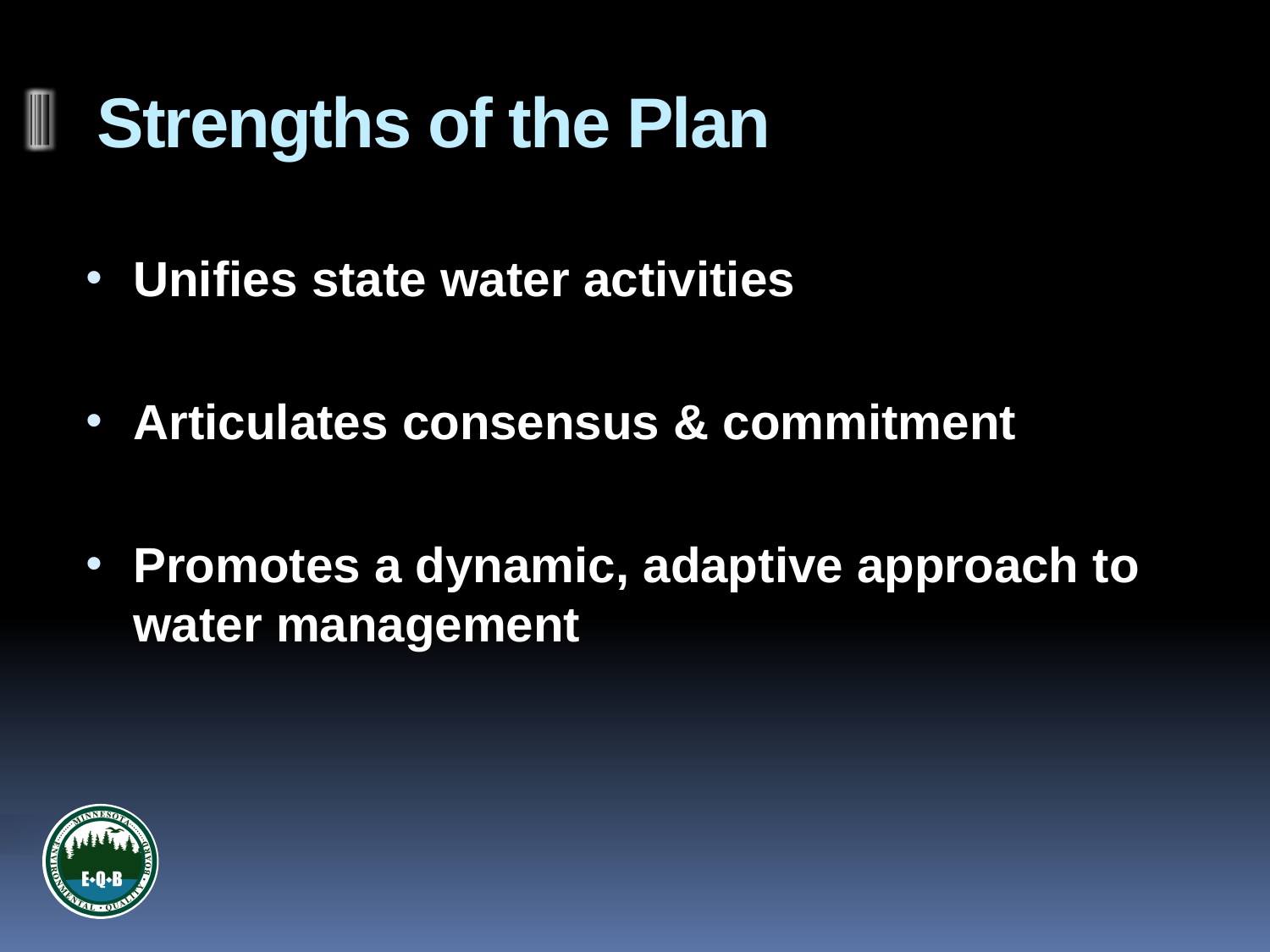

# Strengths of the Plan

Unifies state water activities

Articulates consensus & commitment

Promotes a dynamic, adaptive approach to water management